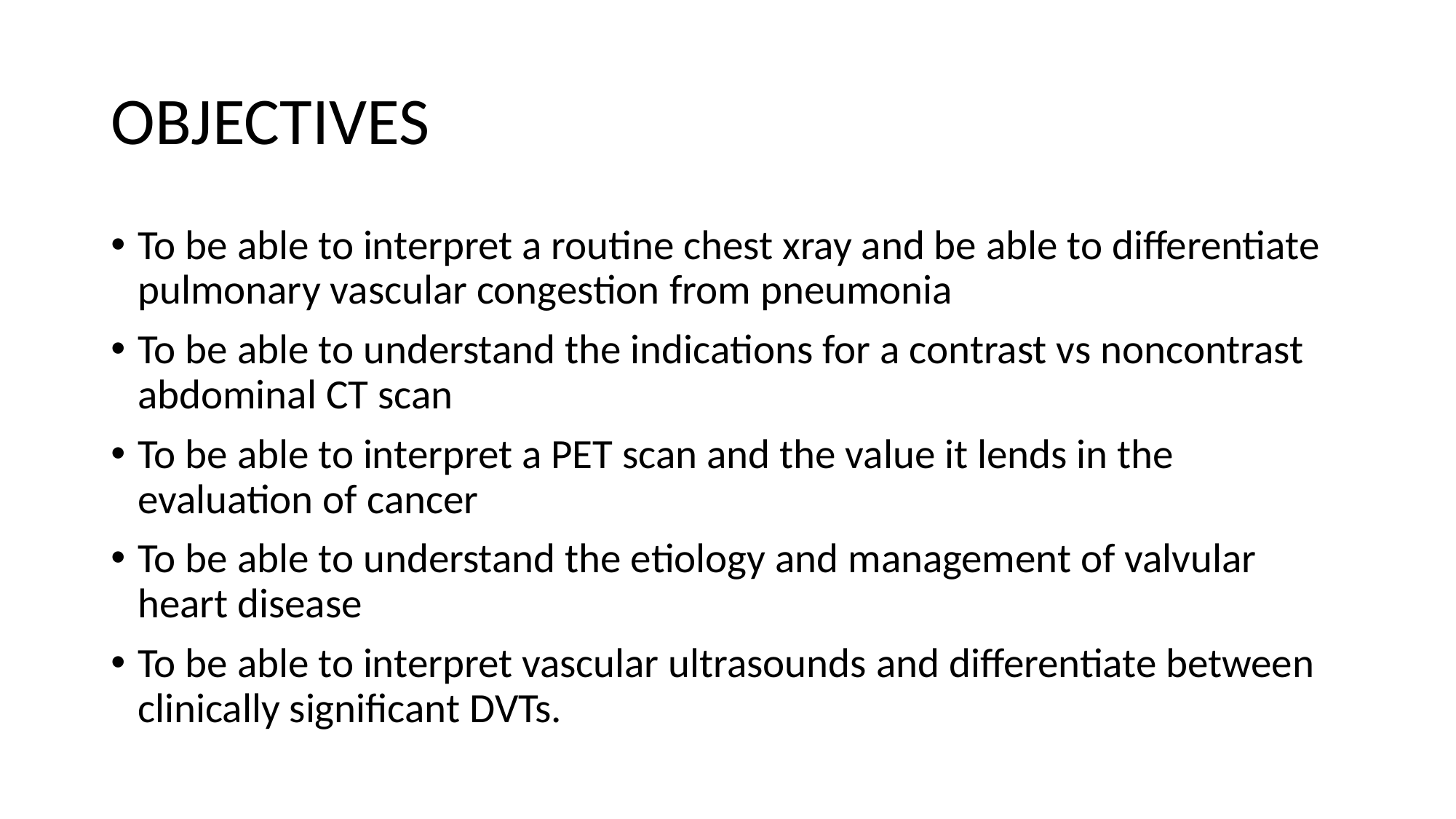

# OBJECTIVES
To be able to interpret a routine chest xray and be able to differentiate pulmonary vascular congestion from pneumonia
To be able to understand the indications for a contrast vs noncontrast abdominal CT scan
To be able to interpret a PET scan and the value it lends in the evaluation of cancer
To be able to understand the etiology and management of valvular heart disease
To be able to interpret vascular ultrasounds and differentiate between clinically significant DVTs.